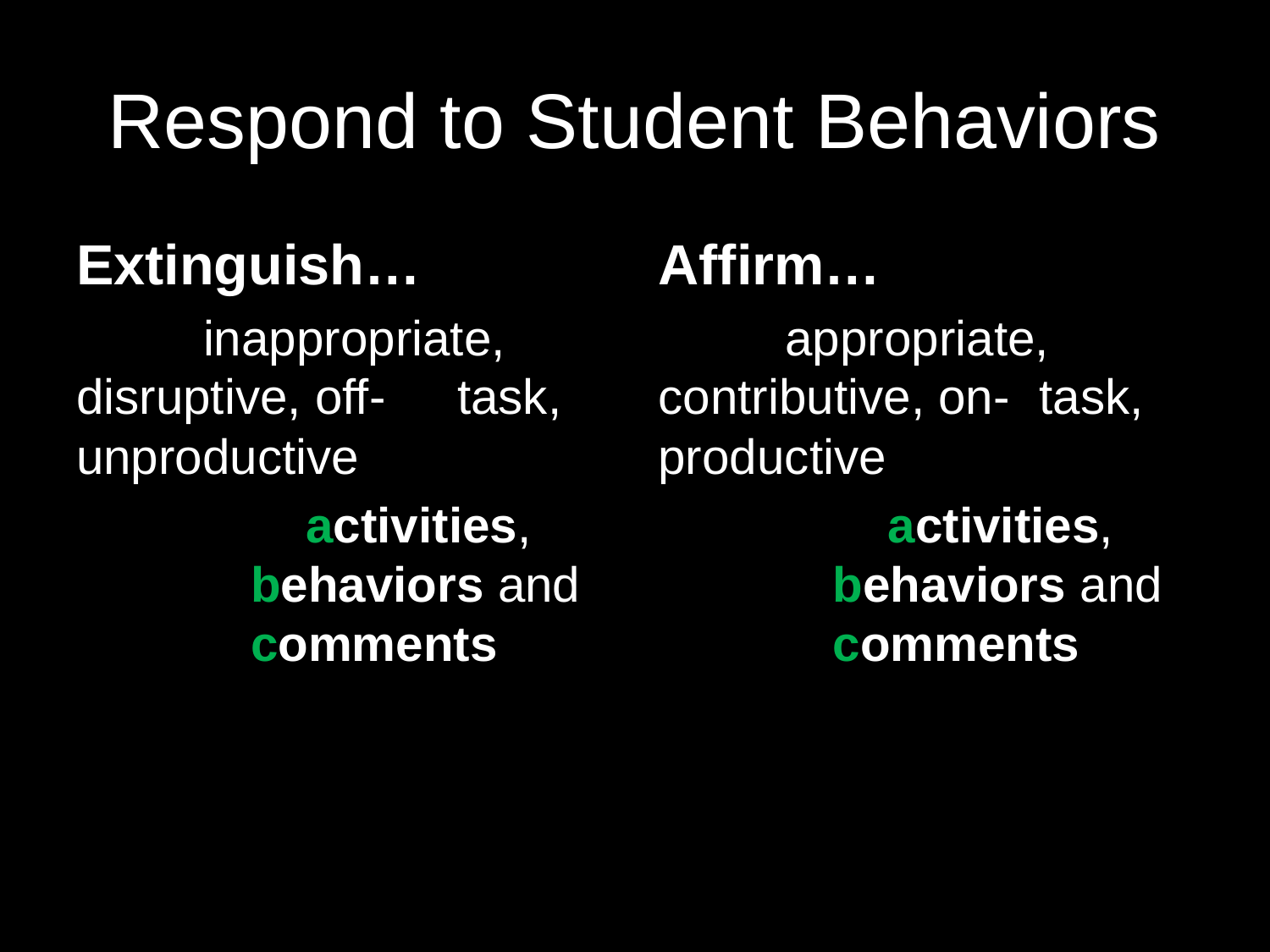

# Respond to Student Behaviors
Extinguish…
	inappropriate, 	disruptive, off-	task, unproductive
		    activities, 	behaviors and 	comments
Affirm…
	appropriate, 	contributive, on-	task, productive
		    activities, 	behaviors and 	comments